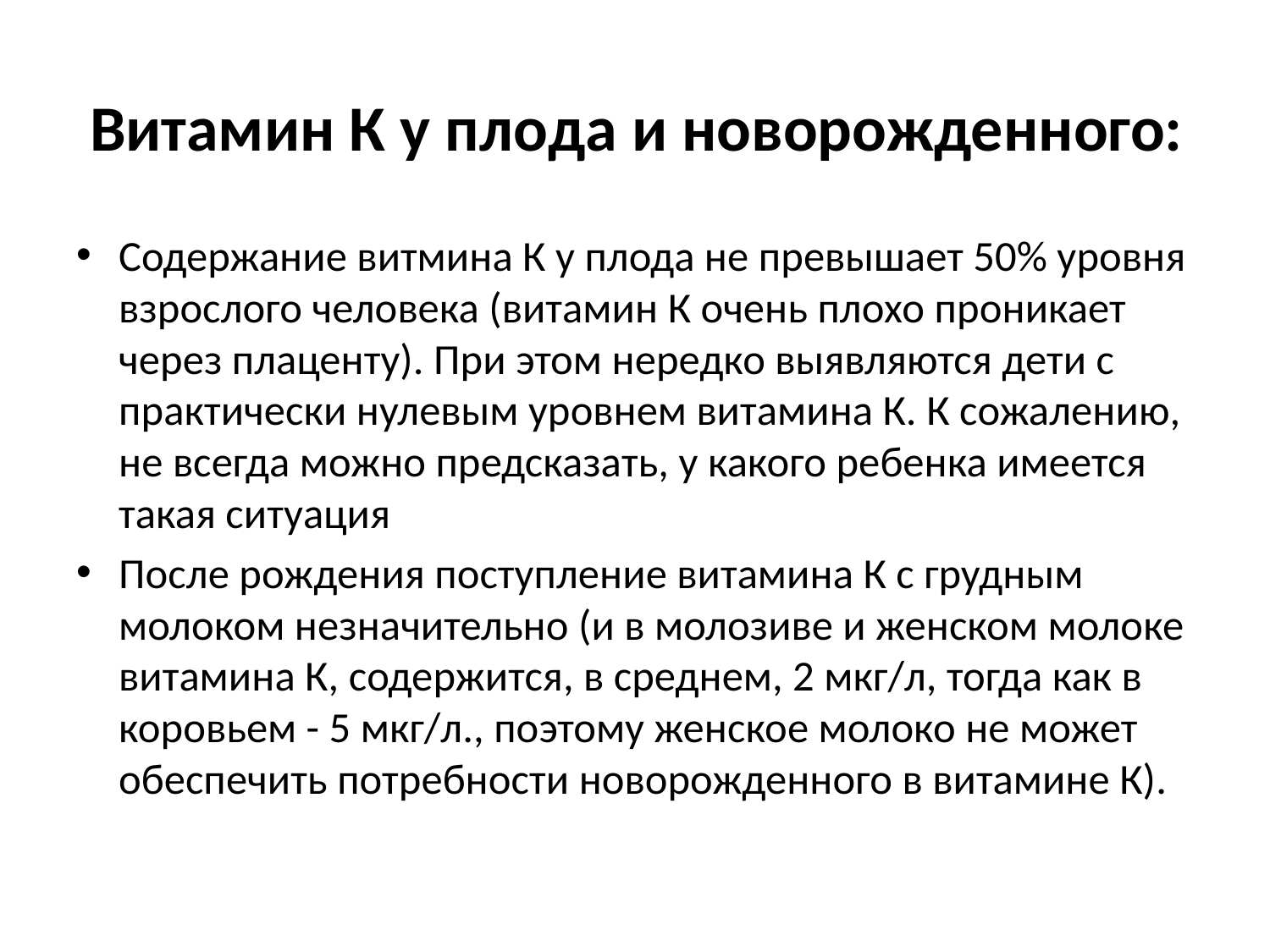

# Витамин К у плода и новорожденного:
Содержание витмина К у плода не превышает 50% уровня взрослого человека (витамин К очень плохо проникает через плаценту). При этом нередко выявляются дети с практически нулевым уровнем витамина К. К сожалению, не всегда можно предсказать, у какого ребенка имеется такая ситуация
После рождения поступление витамина К с грудным молоком незначительно (и в молозиве и женском молоке витамина К, содержится, в среднем, 2 мкг/л, тогда как в коровьем - 5 мкг/л., поэтому женское молоко не может обеспечить потребности новорожденного в витамине К).